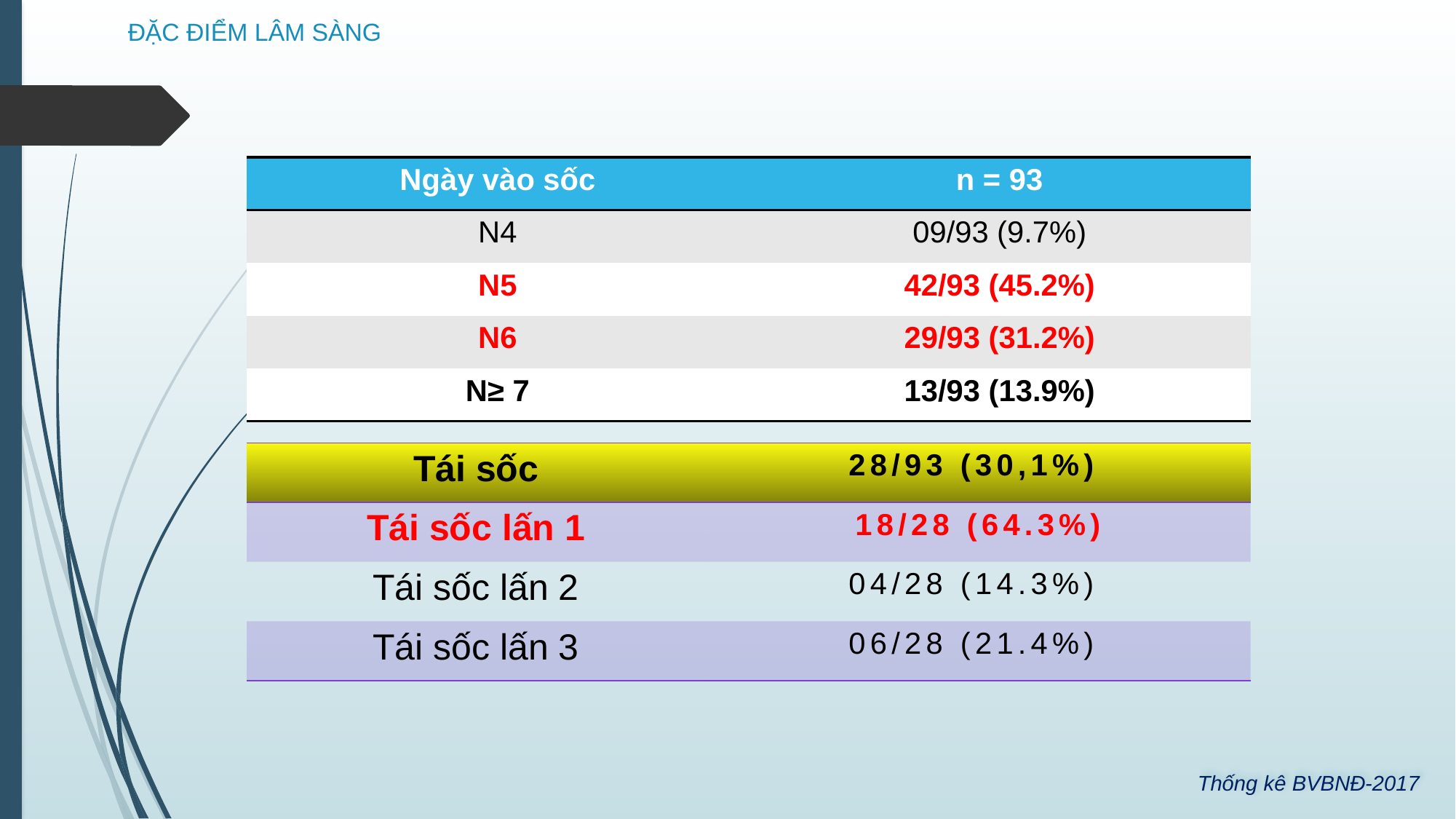

# ĐẶC ĐIỂM LÂM SÀNG
| Ngày vào sốc | n = 93 |
| --- | --- |
| N4 | 09/93 (9.7%) |
| N5 | 42/93 (45.2%) |
| N6 | 29/93 (31.2%) |
| N≥ 7 | 13/93 (13.9%) |
| Tái sốc | 28/93 (30,1%) |
| --- | --- |
| Tái sốc lấn 1 | 18/28 (64.3%) |
| Tái sốc lấn 2 | 04/28 (14.3%) |
| Tái sốc lấn 3 | 06/28 (21.4%) |
Thống kê BVBNĐ-2017